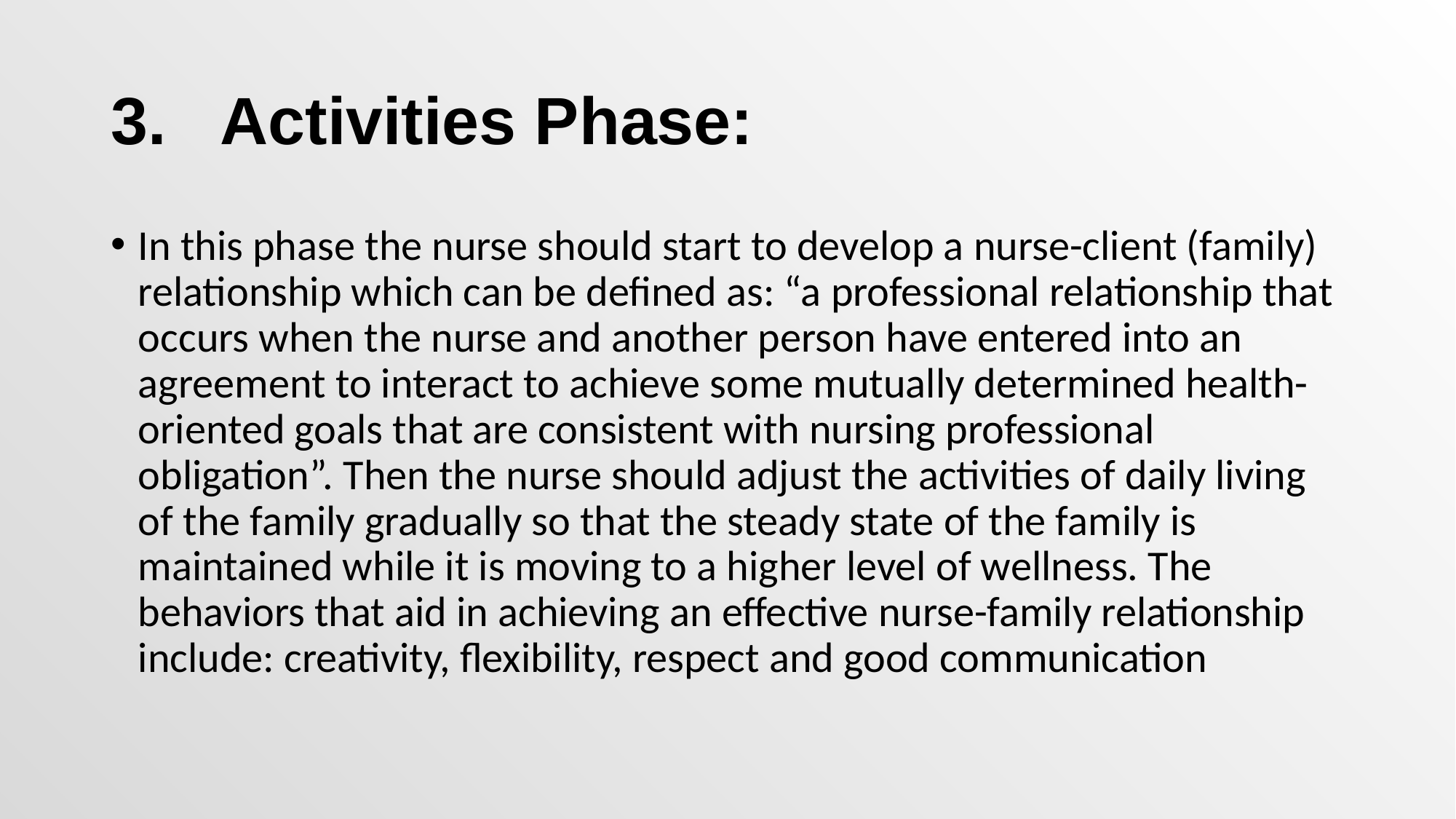

# 3.	Activities Phase:
In this phase the nurse should start to develop a nurse-client (family) relationship which can be defined as: “a professional relationship that occurs when the nurse and another person have entered into an agreement to interact to achieve some mutually determined health-oriented goals that are consistent with nursing professional obligation”. Then the nurse should adjust the activities of daily living of the family gradually so that the steady state of the family is maintained while it is moving to a higher level of wellness. The behaviors that aid in achieving an effective nurse-family relationship include: creativity, flexibility, respect and good communication